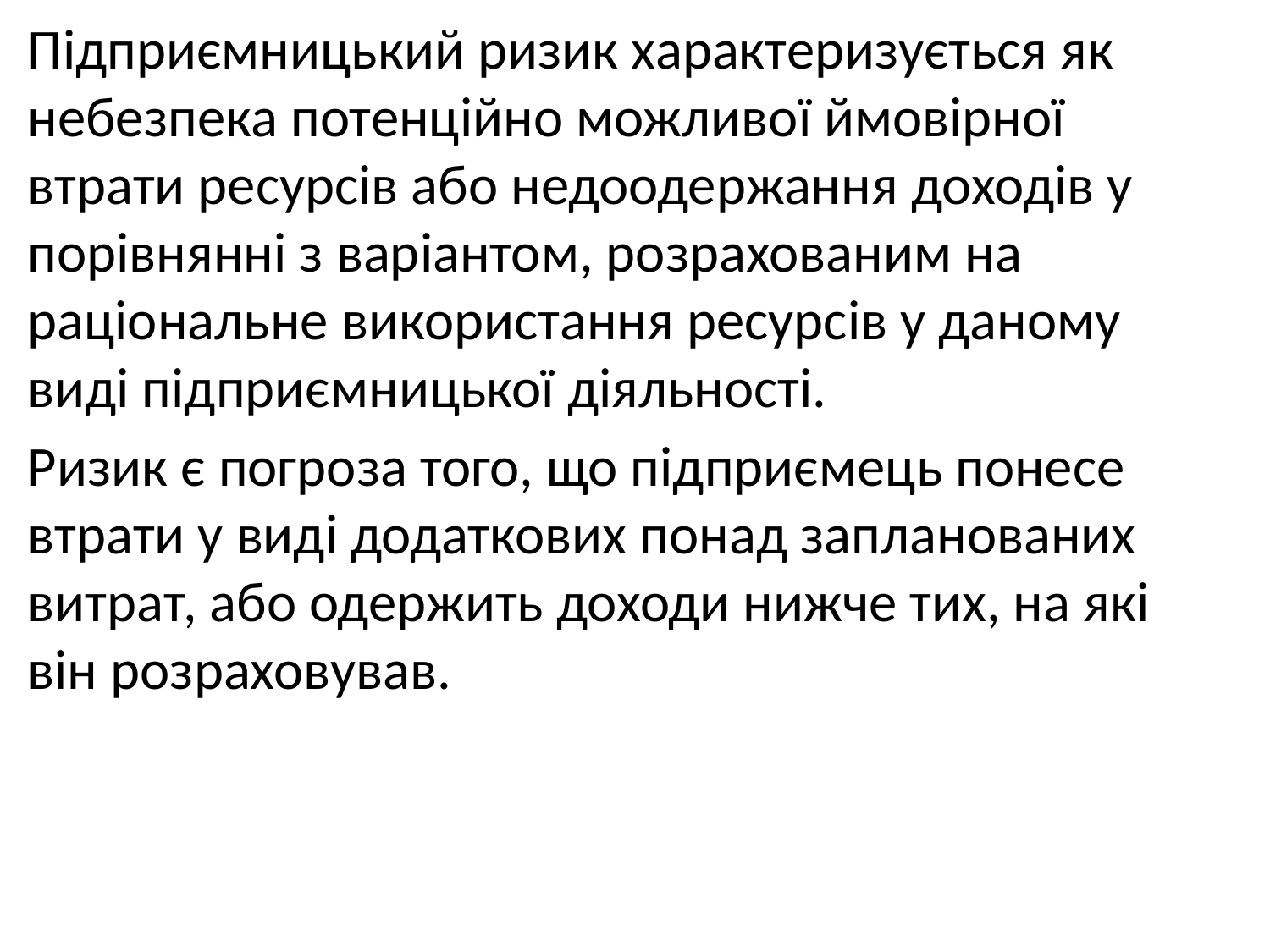

Підприємницький ризик характеризується як небезпека потенційно можливої ймовірної втрати ресурсів або недоодержання доходів у порівнянні з варіантом, розрахованим на раціональне використання ресурсів у даному виді підприємницької діяльності.
Ризик є погроза того, що підприємець понесе втрати у виді додаткових понад запланованих витрат, або одержить доходи нижче тих, на які він розраховував.